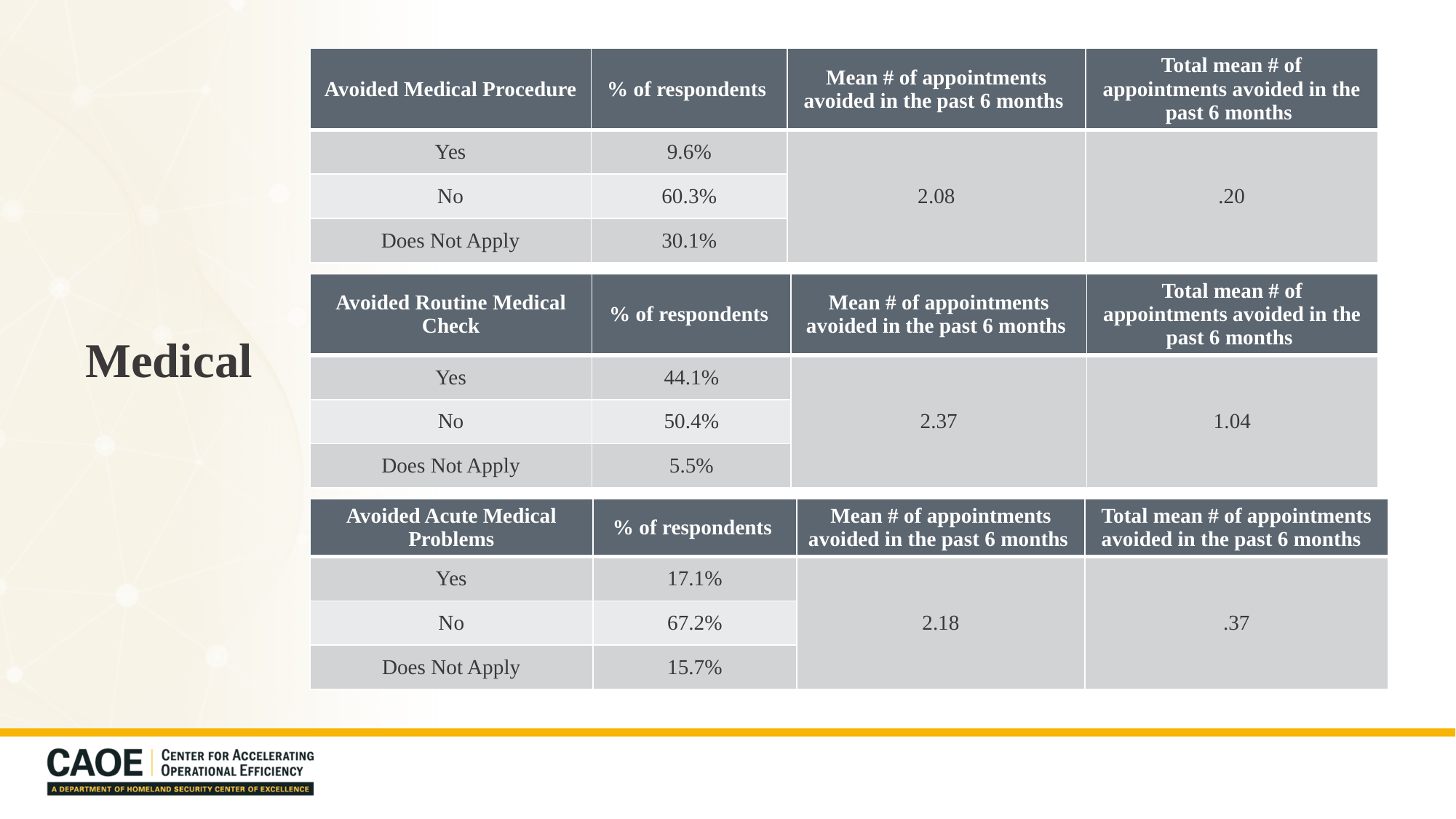

| Avoided Medical Procedure | % of respondents | Mean # of appointments avoided in the past 6 months | Total mean # of appointments avoided in the past 6 months |
| --- | --- | --- | --- |
| Yes | 9.6% | 2.08 | .20 |
| No | 60.3% |  |  |
| Does Not Apply | 30.1% |  |  |
| Avoided Routine Medical Check | % of respondents | Mean # of appointments avoided in the past 6 months | Total mean # of appointments avoided in the past 6 months |
| --- | --- | --- | --- |
| Yes | 44.1% | 2.37 | 1.04 |
| No | 50.4% |  |  |
| Does Not Apply | 5.5% |  |  |
# Medical
| Avoided Acute Medical Problems | % of respondents | Mean # of appointments avoided in the past 6 months | Total mean # of appointments avoided in the past 6 months |
| --- | --- | --- | --- |
| Yes | 17.1% | 2.18 | .37 |
| No | 67.2% |  |  |
| Does Not Apply | 15.7% |  |  |